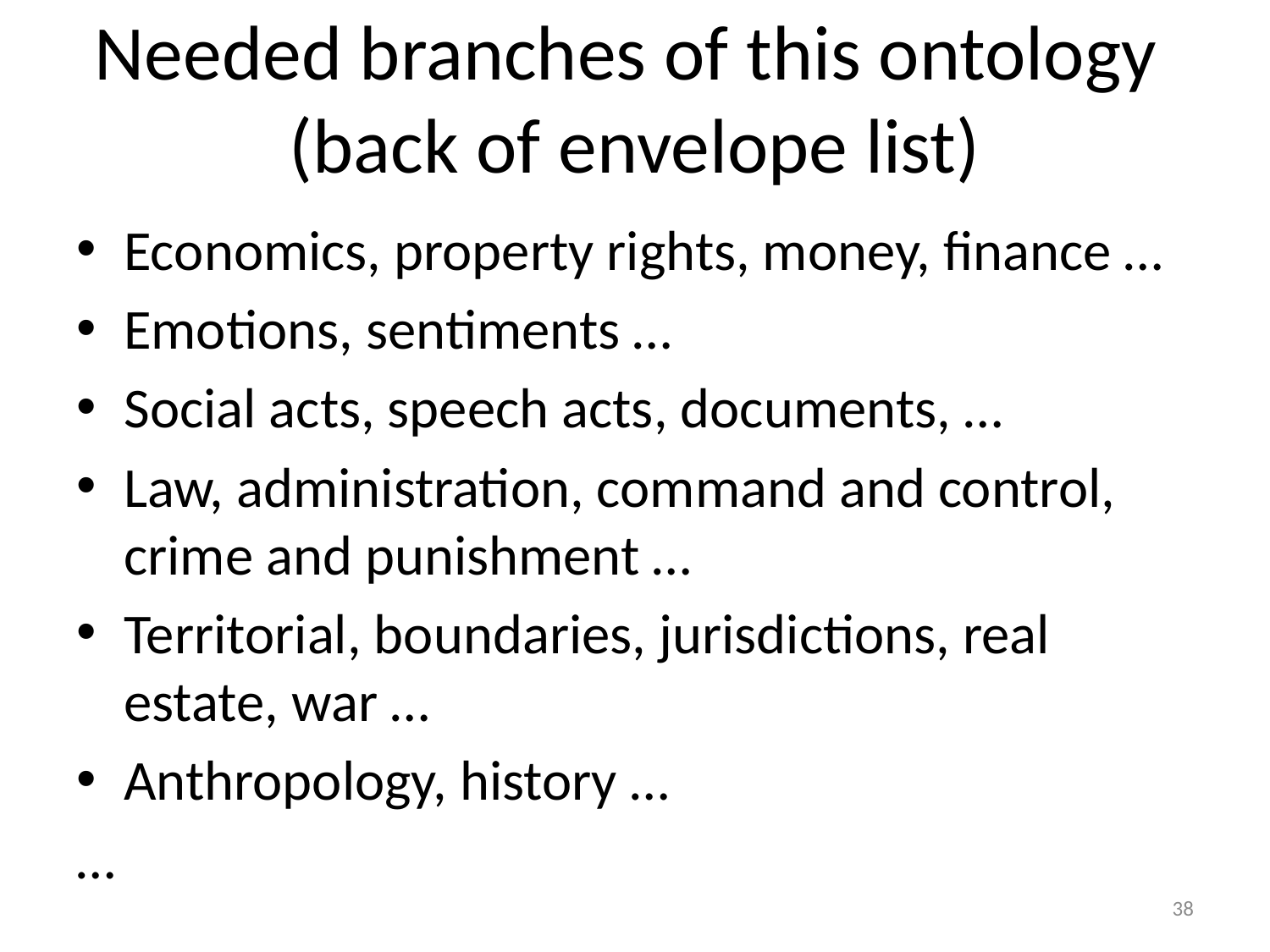

# Needed branches of this ontology (back of envelope list)
Economics, property rights, money, finance …
Emotions, sentiments …
Social acts, speech acts, documents, …
Law, administration, command and control, crime and punishment …
Territorial, boundaries, jurisdictions, real estate, war …
Anthropology, history …
…
38